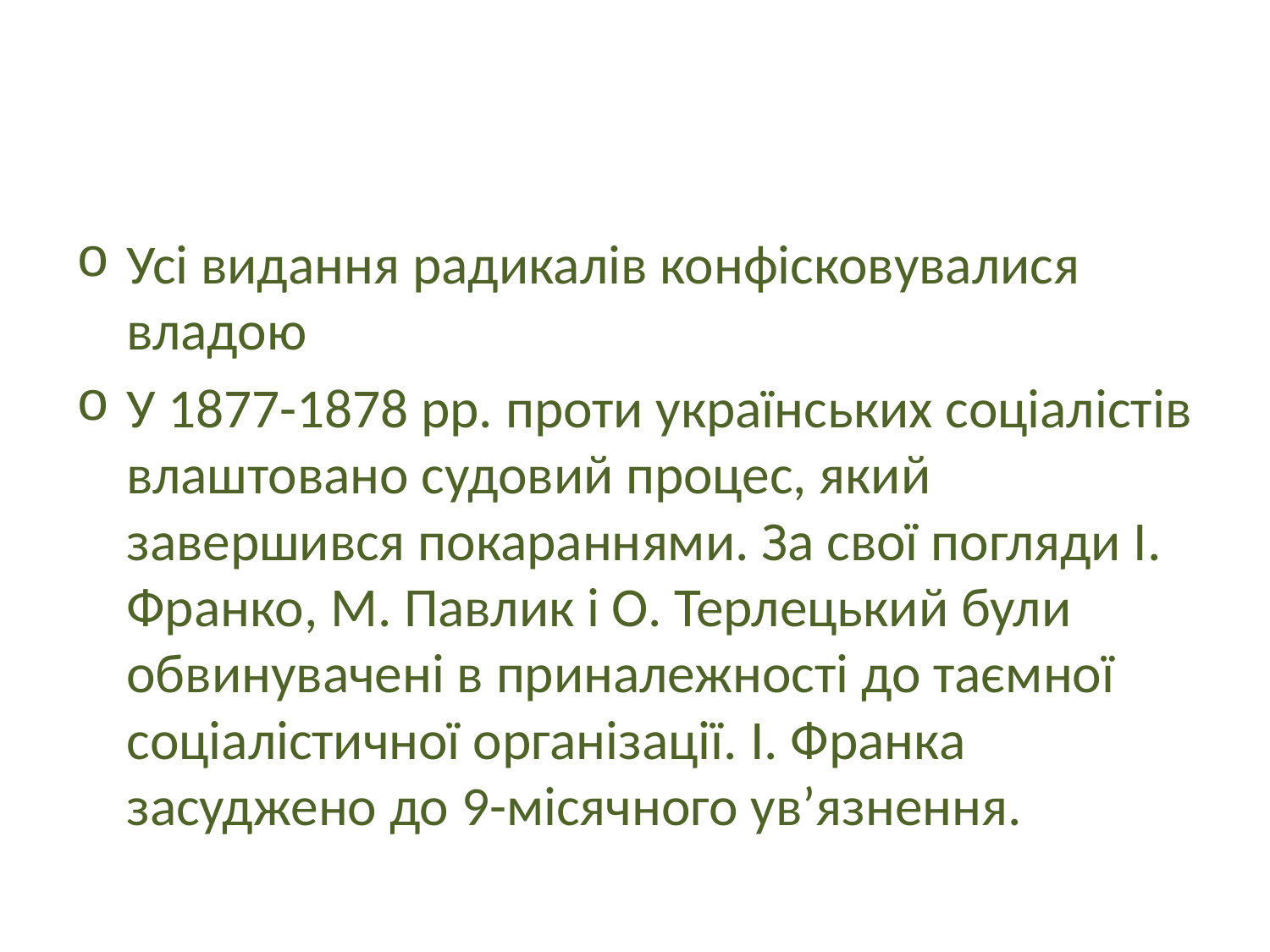

#
Усі видання радикалів конфісковувалися владою
У 1877-1878 pp. проти українських соціалістів влаштовано судовий процес, який завершився покараннями. За свої погляди І. Франко, М. Павлик і О. Терлецький були обвинувачені в приналежності до таємної соціалістичної організації. І. Франка засуджено до 9-місячного ув’язнення.